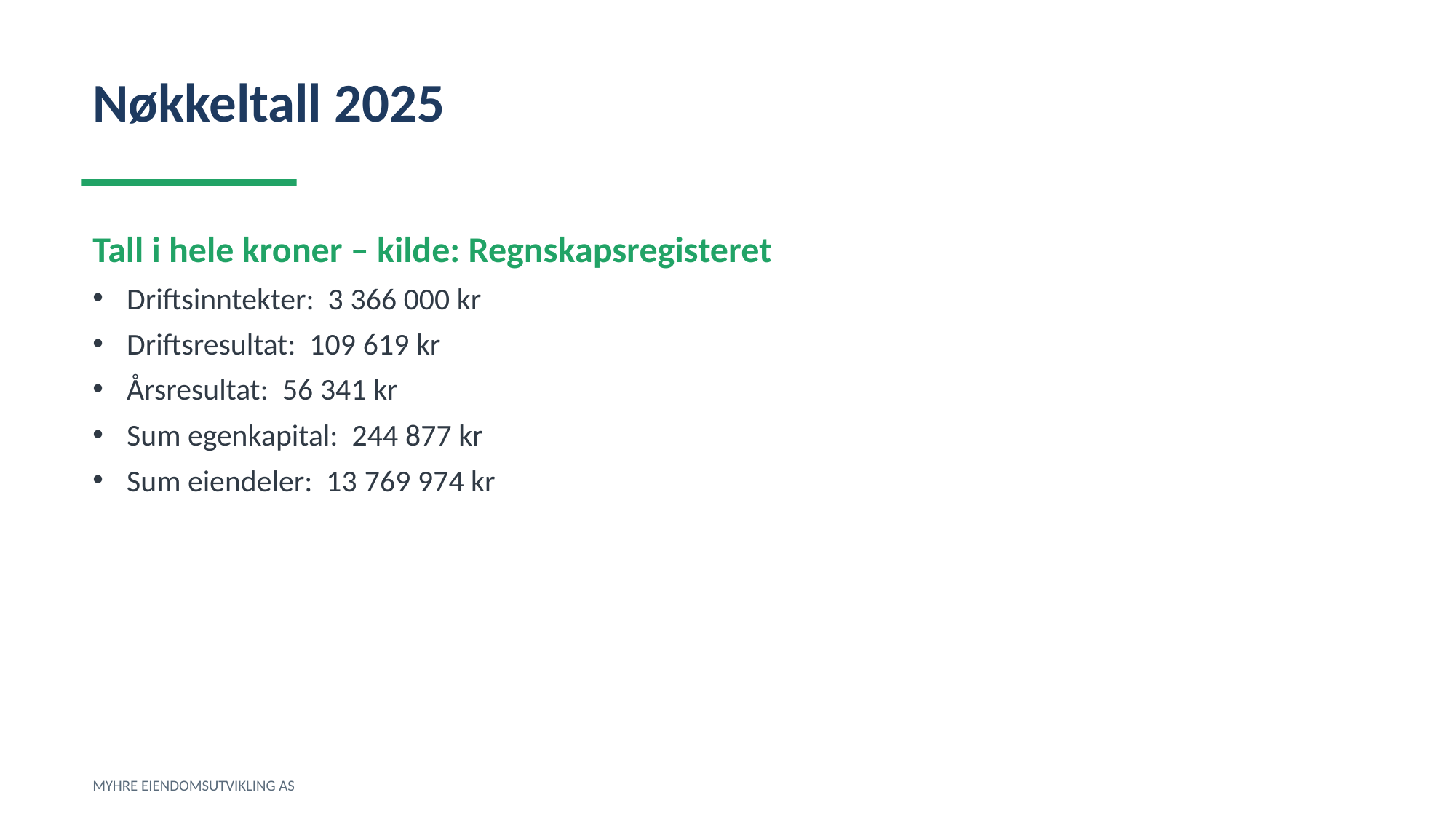

Nøkkeltall 2025

Tall i hele kroner – kilde: Regnskapsregisteret
Driftsinntekter:  3 366 000 kr
Driftsresultat:  109 619 kr
Årsresultat:  56 341 kr
Sum egenkapital:  244 877 kr
Sum eiendeler:  13 769 974 kr
MYHRE EIENDOMSUTVIKLING AS